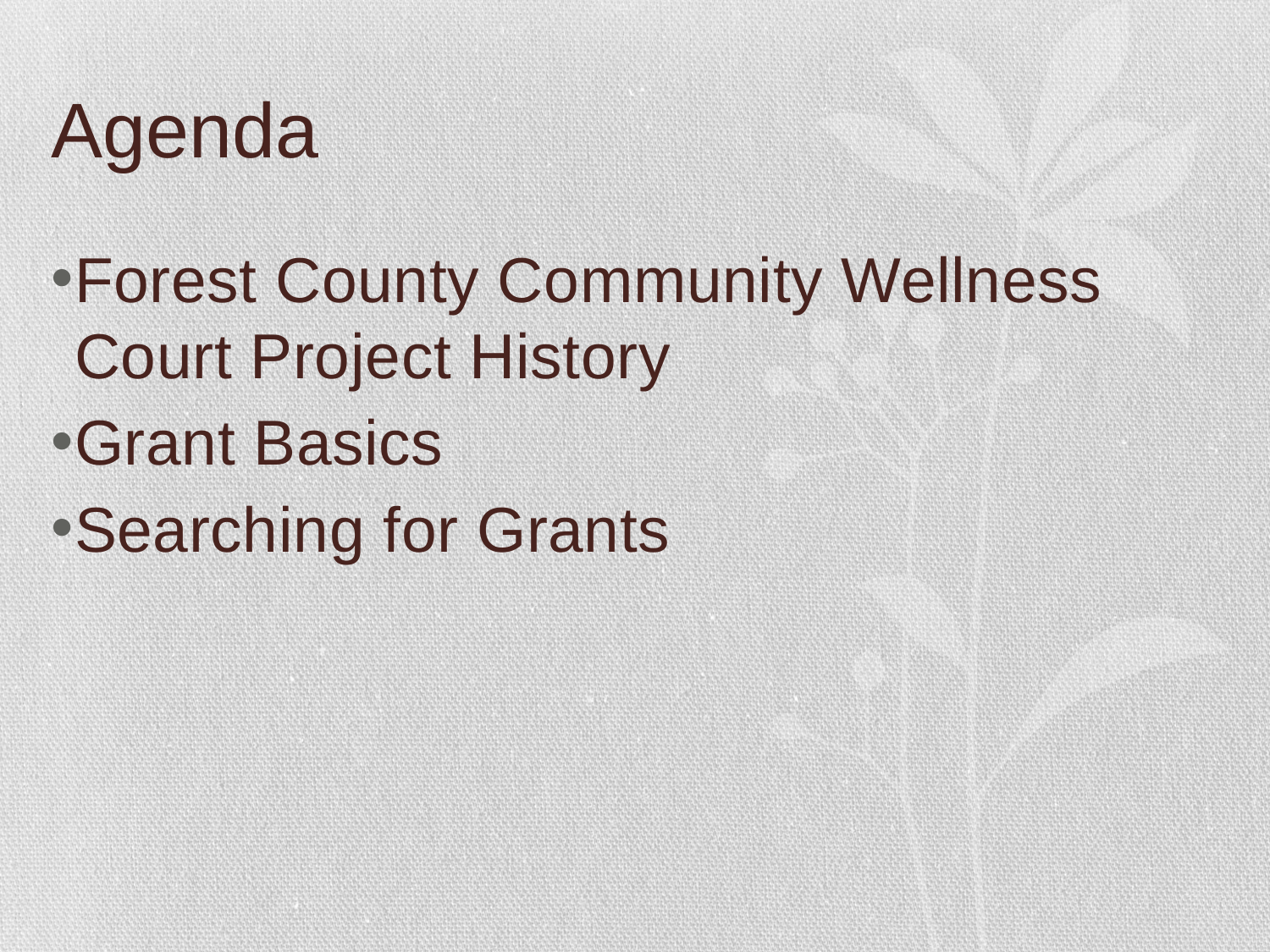

# Agenda
Forest County Community Wellness Court Project History
Grant Basics
Searching for Grants